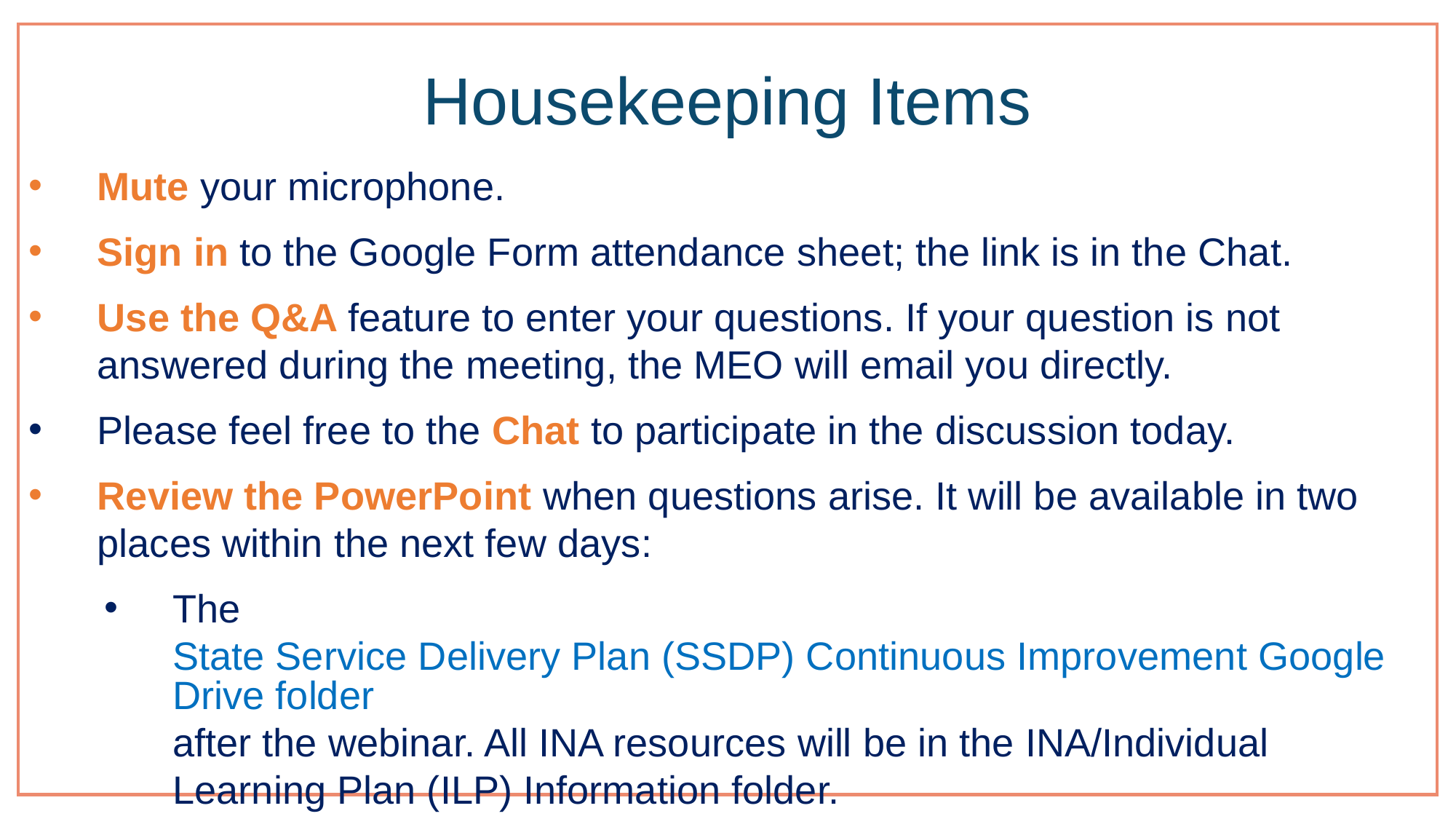

# Housekeeping Items
Mute your microphone.
Sign in to the Google Form attendance sheet; the link is in the Chat.
Use the Q&A feature to enter your questions. If your question is not answered during the meeting, the MEO will email you directly.
Please feel free to the Chat to participate in the discussion today.
Review the PowerPoint when questions arise. It will be available in two places within the next few days:
The State Service Delivery Plan (SSDP) Continuous Improvement Google Drive folder after the webinar. All INA resources will be in the INA/Individual Learning Plan (ILP) Information folder.
The California Migrant Education Program (MEP) Help Center website.